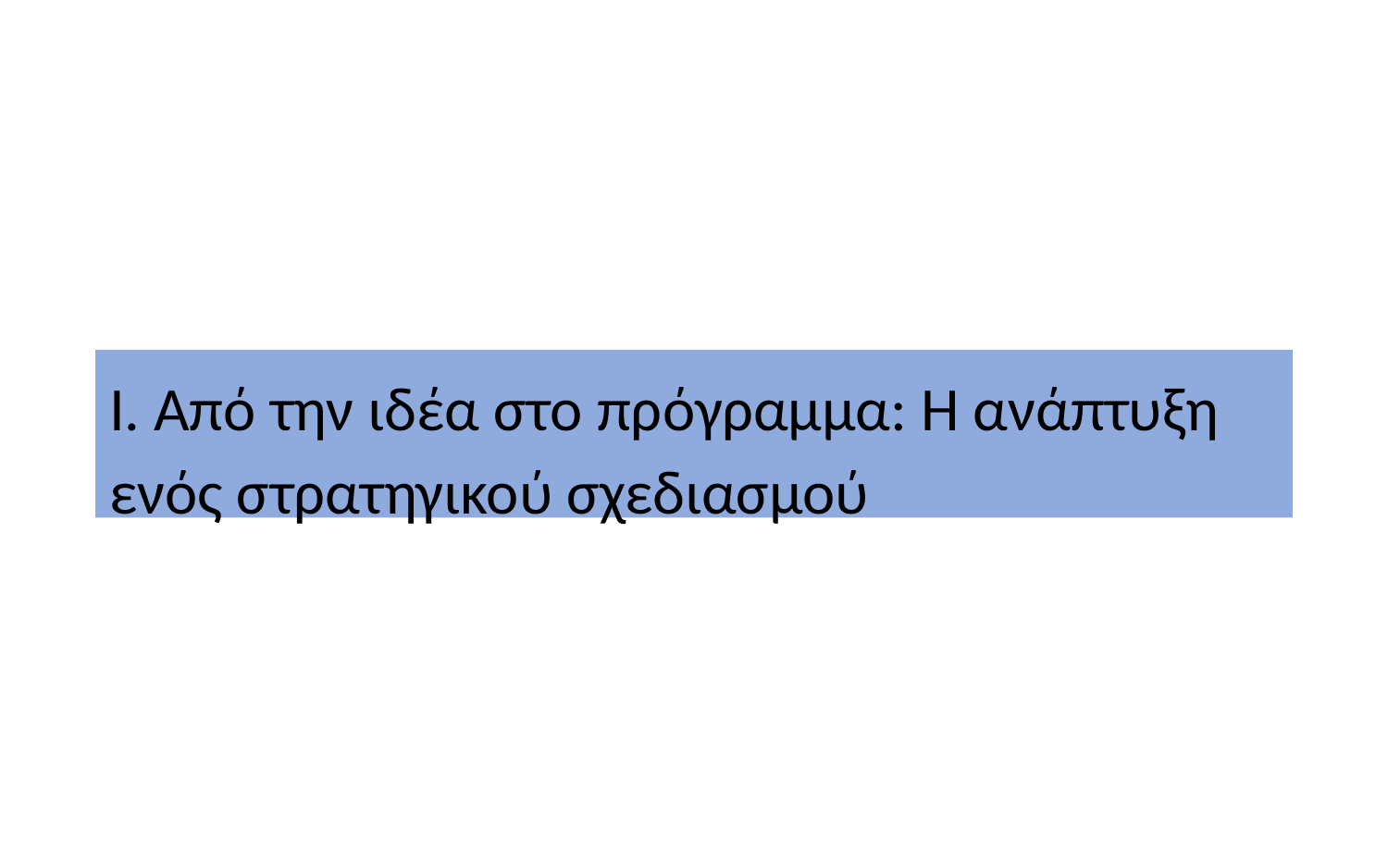

# I. Από την ιδέα στο πρόγραμμα: Η ανάπτυξη ενός στρατηγικού σχεδιασμού